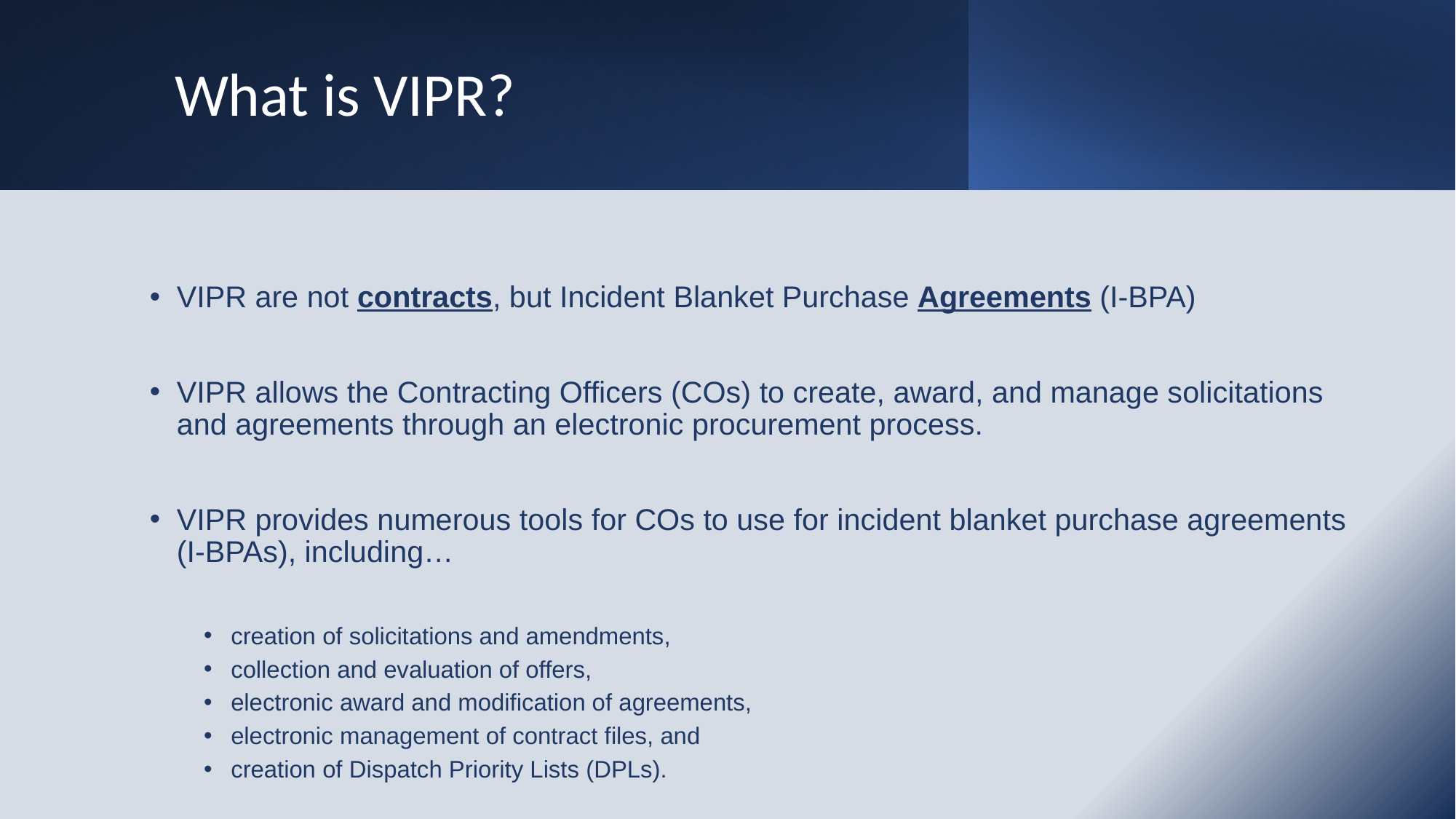

# What is VIPR?

VIPR are not contracts, but Incident Blanket Purchase Agreements (I-BPA)

VIPR allows the Contracting Officers (COs) to create, award, and manage solicitations and agreements through an electronic procurement process.

VIPR provides numerous tools for COs to use for incident blanket purchase agreements (I-BPAs), including…

creation of solicitations and amendments,
collection and evaluation of offers,
electronic award and modification of agreements,
electronic management of contract files, and
creation of Dispatch Priority Lists (DPLs).